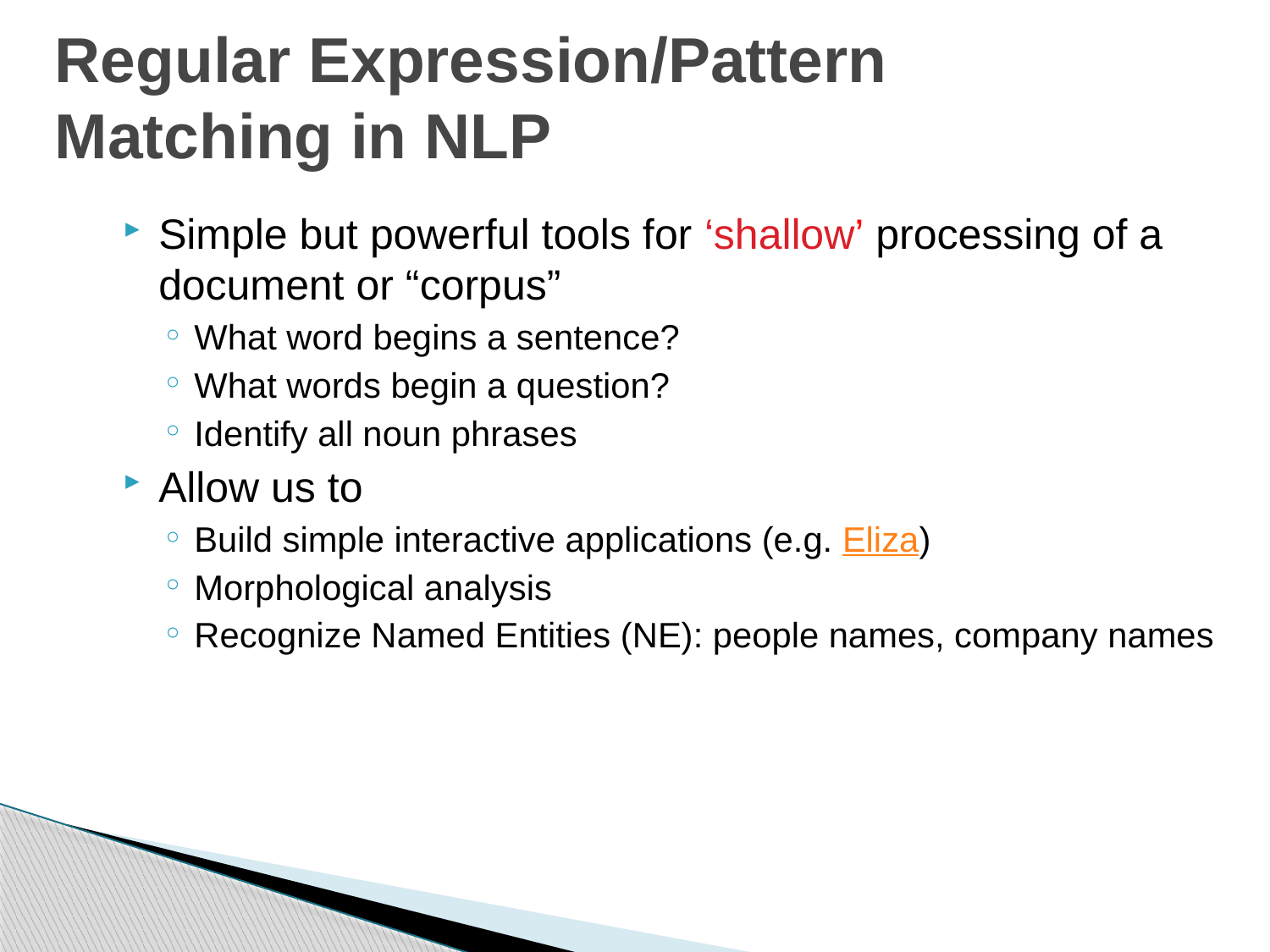

# Regular Expression/Pattern Matching in NLP
Simple but powerful tools for ‘shallow’ processing of a document or “corpus”
What word begins a sentence?
What words begin a question?
Identify all noun phrases
Allow us to
Build simple interactive applications (e.g. Eliza)
Morphological analysis
Recognize Named Entities (NE): people names, company names